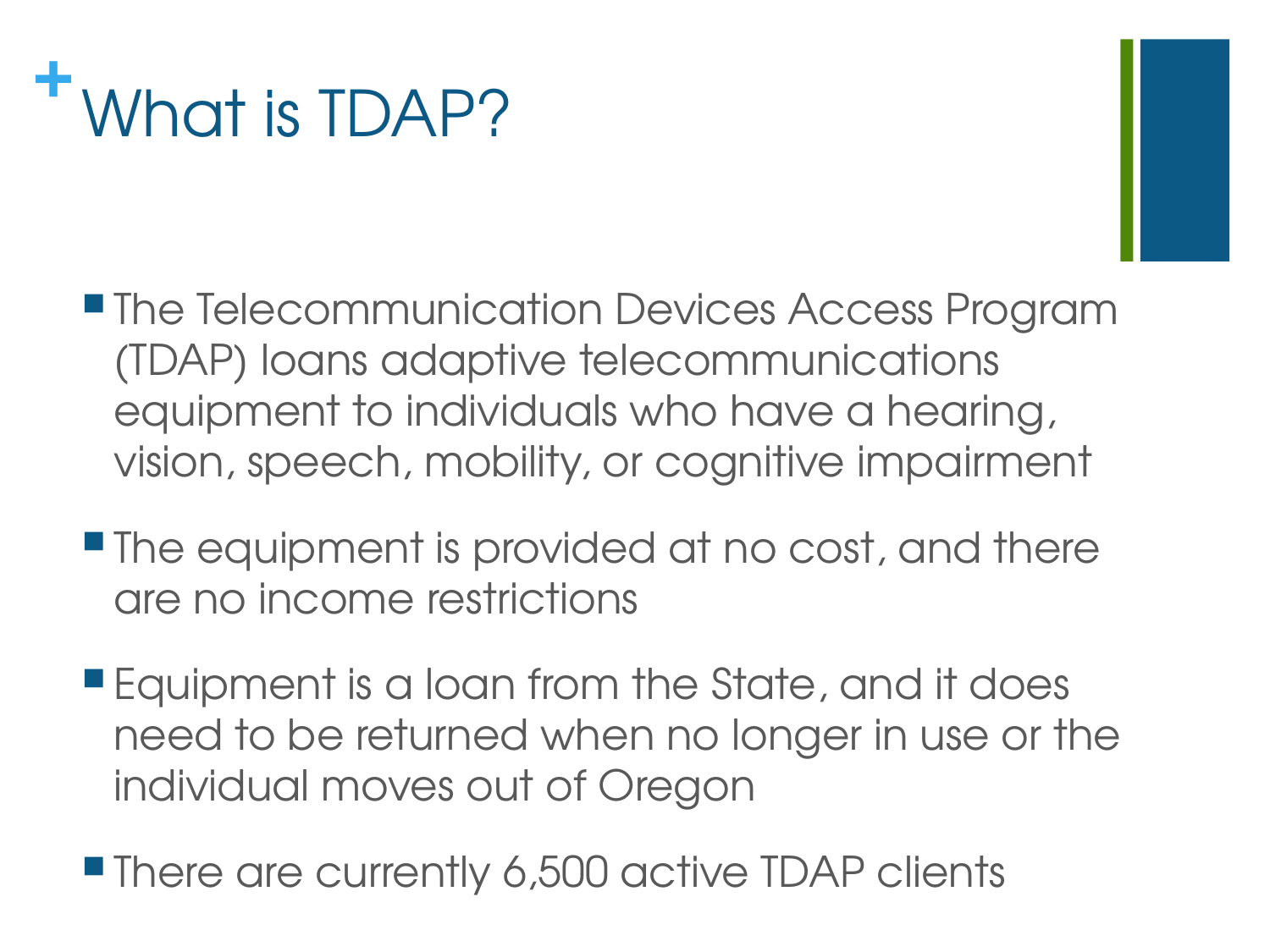

# What is TDAP?
The Telecommunication Devices Access Program (TDAP) loans adaptive telecommunications equipment to individuals who have a hearing, vision, speech, mobility, or cognitive impairment
The equipment is provided at no cost, and there are no income restrictions
Equipment is a loan from the State, and it does need to be returned when no longer in use or the individual moves out of Oregon
There are currently 6,500 active TDAP clients